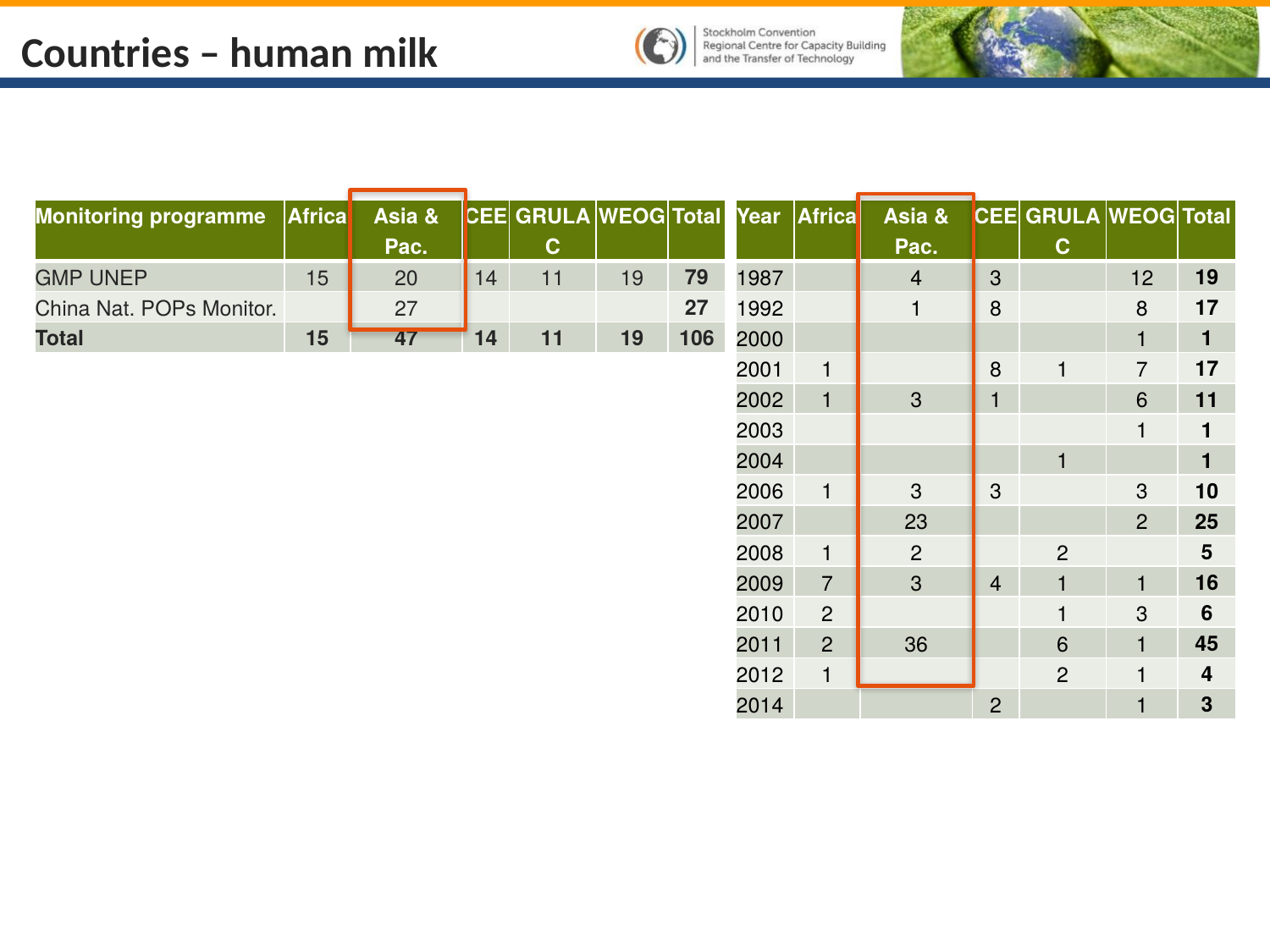

# Countries – human milk

| Monitoring programme | Africa | Asia & Pac. | CEE | GRULAC | WEOG | Total |
| --- | --- | --- | --- | --- | --- | --- |
| GMP UNEP | 15 | 20 | 14 | 11 | 19 | 79 |
| China Nat. POPs Monitor. |  | 27 |  |  |  | 27 |
| Total | 15 | 47 | 14 | 11 | 19 | 106 |
| Year | Africa | Asia & Pac. | CEE | GRULAC | WEOG | Total |
| --- | --- | --- | --- | --- | --- | --- |
| 1987 |  | 4 | 3 |  | 12 | 19 |
| 1992 |  | 1 | 8 |  | 8 | 17 |
| 2000 |  |  |  |  | 1 | 1 |
| 2001 | 1 |  | 8 | 1 | 7 | 17 |
| 2002 | 1 | 3 | 1 |  | 6 | 11 |
| 2003 |  |  |  |  | 1 | 1 |
| 2004 |  |  |  | 1 |  | 1 |
| 2006 | 1 | 3 | 3 |  | 3 | 10 |
| 2007 |  | 23 |  |  | 2 | 25 |
| 2008 | 1 | 2 |  | 2 |  | 5 |
| 2009 | 7 | 3 | 4 | 1 | 1 | 16 |
| 2010 | 2 |  |  | 1 | 3 | 6 |
| 2011 | 2 | 36 |  | 6 | 1 | 45 |
| 2012 | 1 |  |  | 2 | 1 | 4 |
| 2014 |  |  | 2 |  | 1 | 3 |